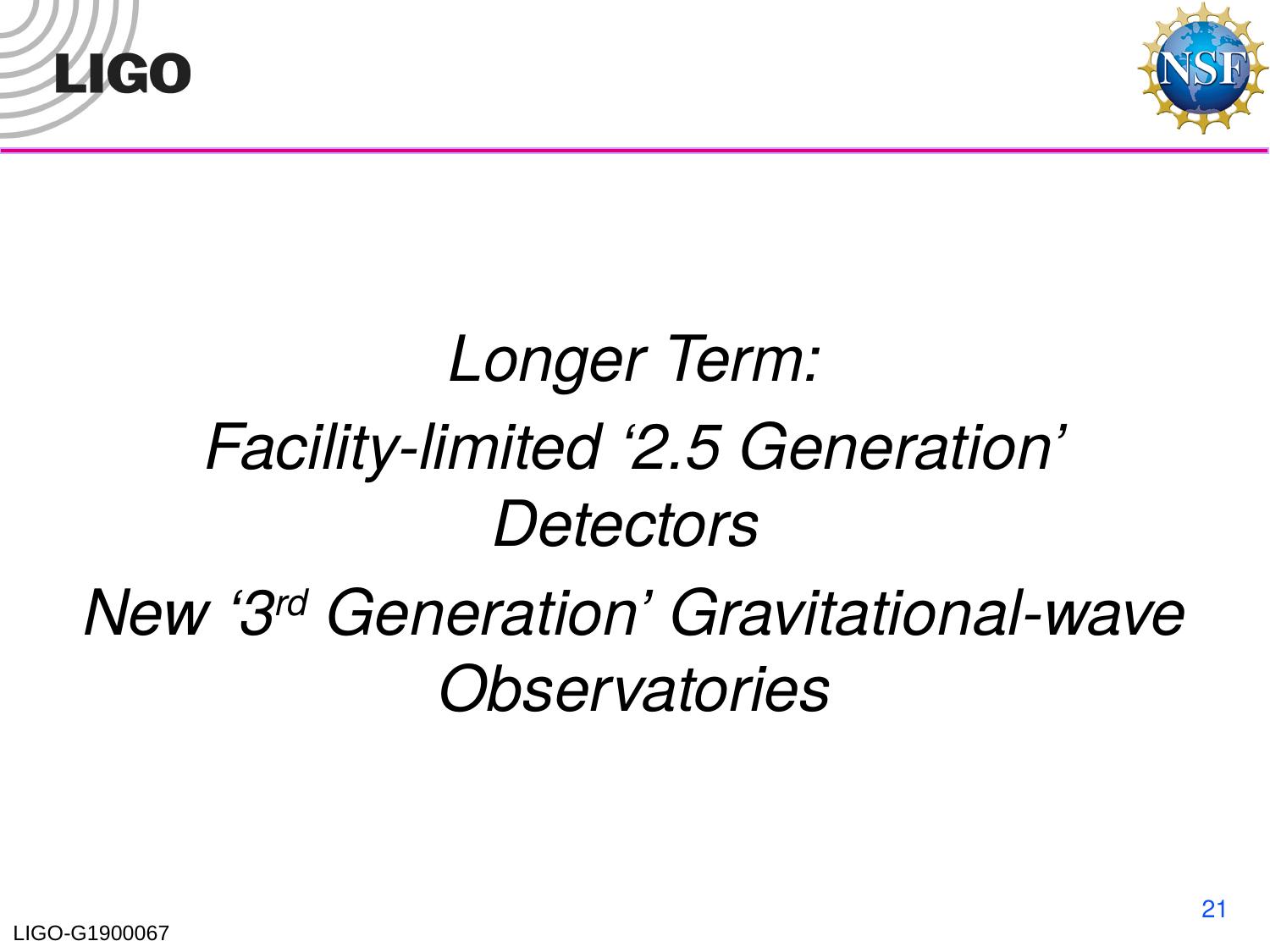

#

Longer Term:
Facility-limited ‘2.5 Generation’ Detectors
New ‘3rd Generation’ Gravitational-wave Observatories
21